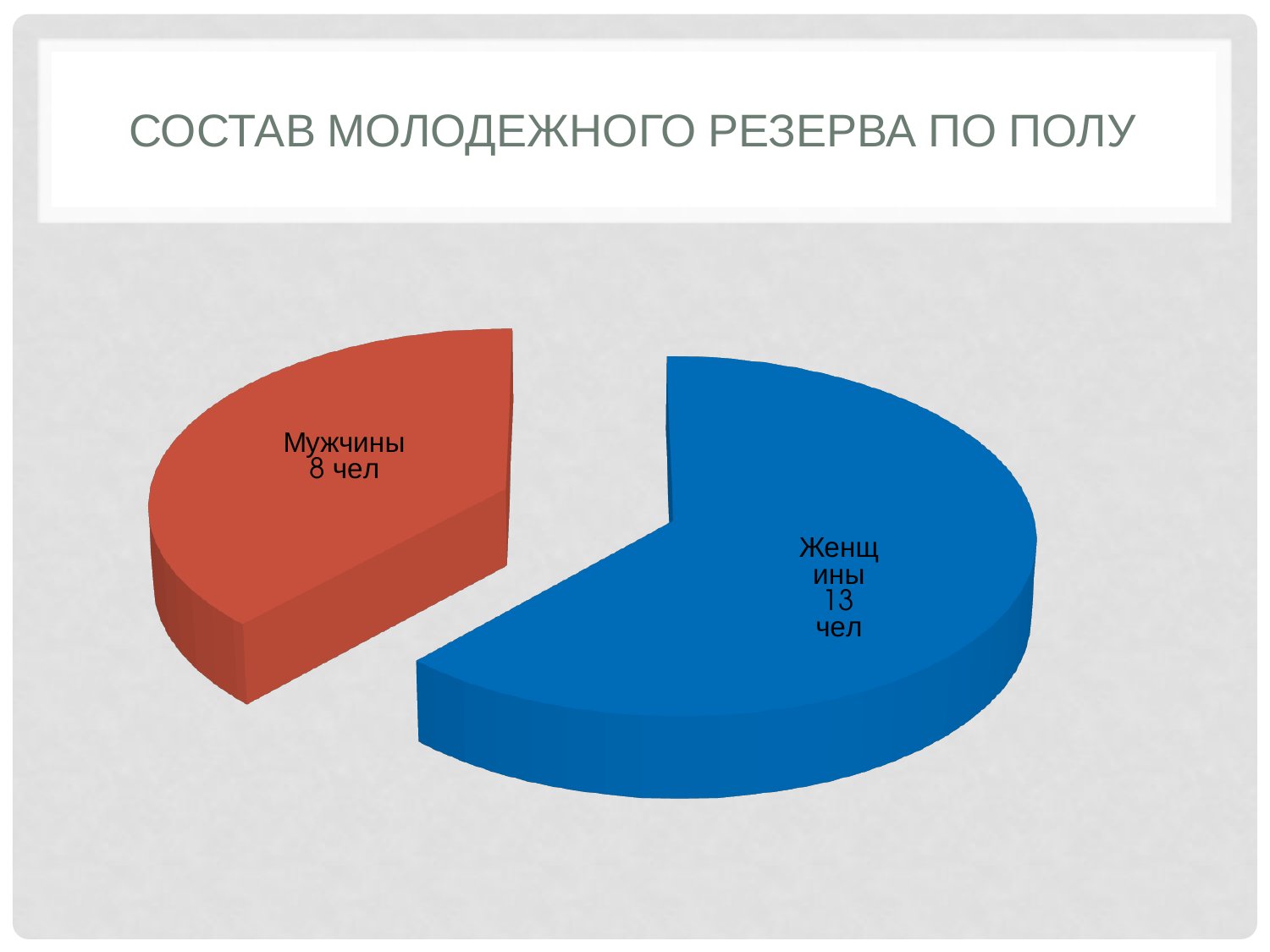

# Состав молодежного резерва по полу

[unsupported chart]